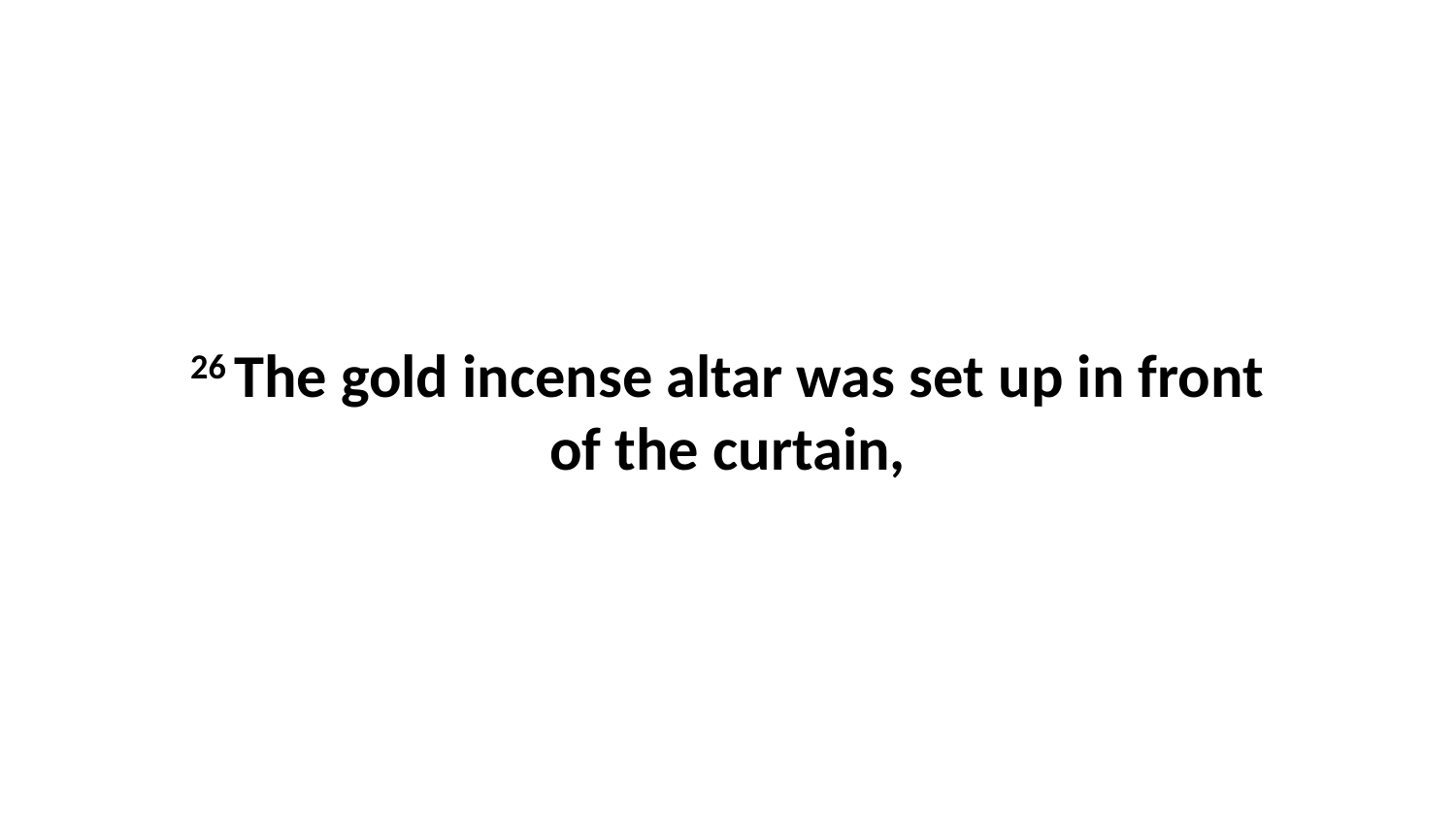

26 The gold incense altar was set up in front of the curtain,